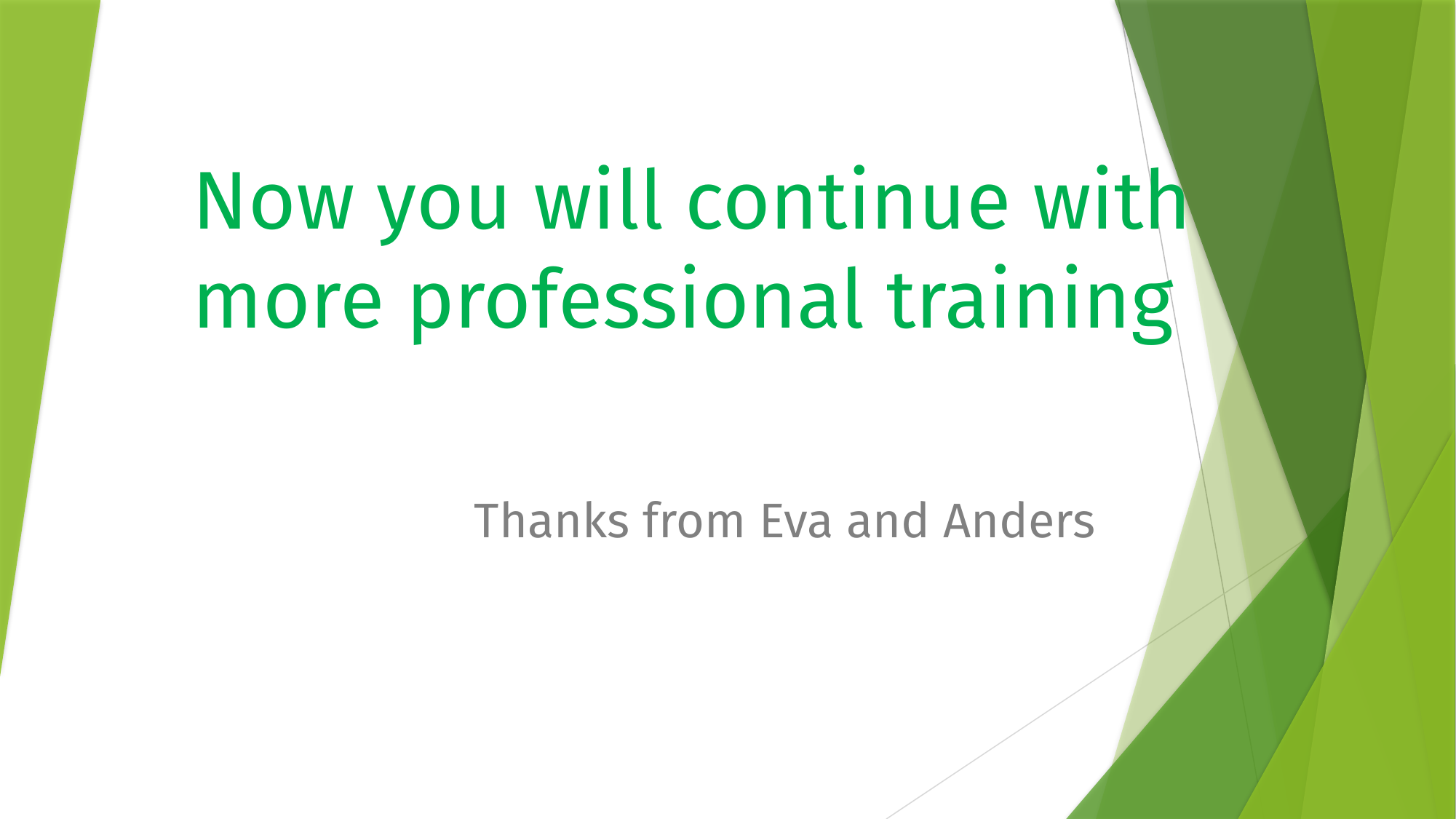

# Now you will continue with more professional training
Thanks from Eva and Anders